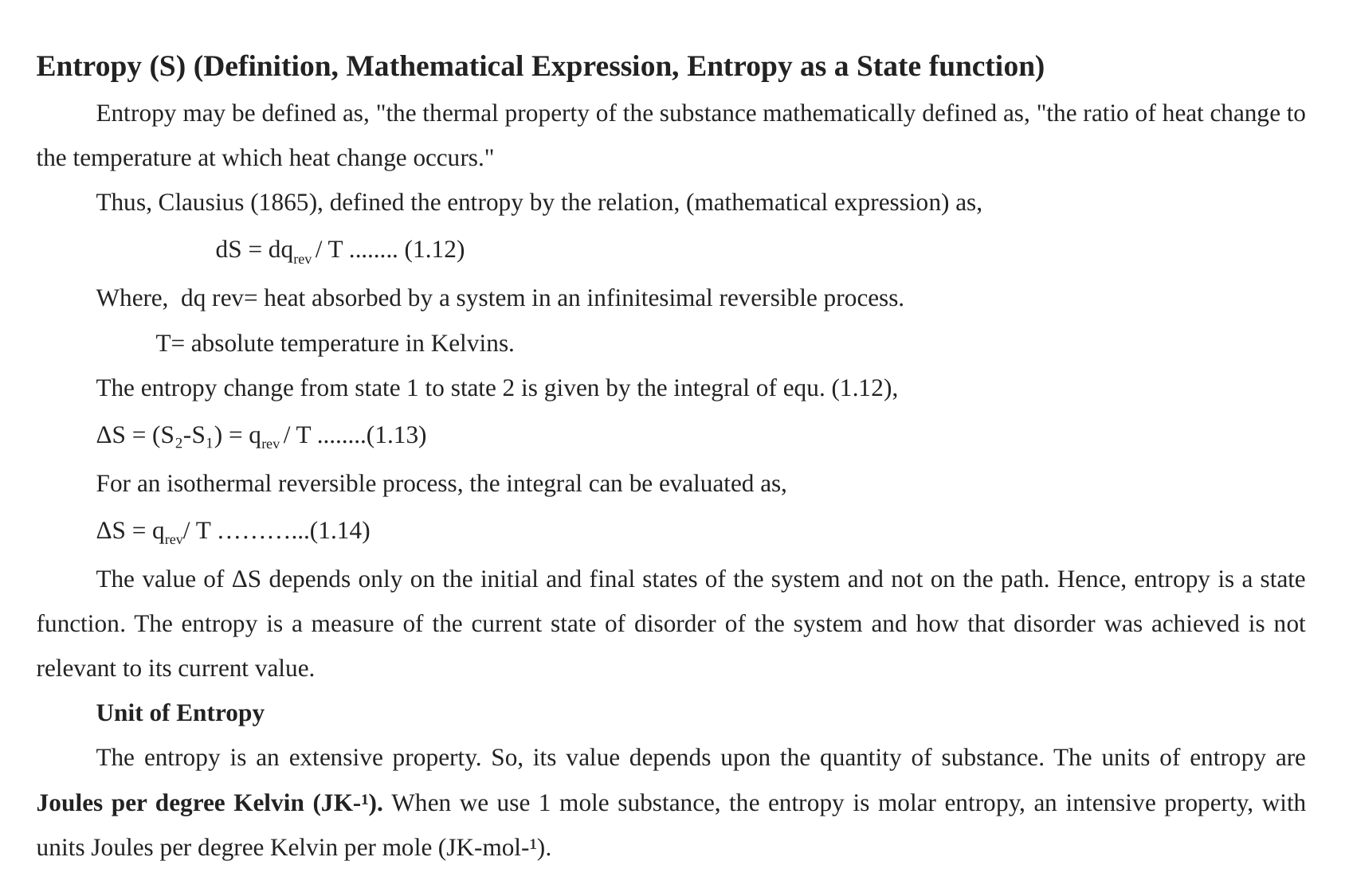

Entropy (S) (Definition, Mathematical Expression, Entropy as a State function)
Entropy may be defined as, "the thermal property of the substance mathematically defined as, "the ratio of heat change to the temperature at which heat change occurs."
Thus, Clausius (1865), defined the entropy by the relation, (mathematical expression) as,
dS = dqrev / T ........ (1.12)
Where,  dq rev= heat absorbed by a system in an infinitesimal reversible process.
T= absolute temperature in Kelvins.
The entropy change from state 1 to state 2 is given by the integral of equ. (1.12),
ΔS = (S₂-S₁) = qrev / T ........(1.13)
For an isothermal reversible process, the integral can be evaluated as,
ΔS = qrev/ T ………...(1.14)
The value of ΔS depends only on the initial and final states of the system and not on the path. Hence, entropy is a state function. The entropy is a measure of the current state of disorder of the system and how that disorder was achieved is not relevant to its current value.
Unit of Entropy
The entropy is an extensive property. So, its value depends upon the quantity of substance. The units of entropy are Joules per degree Kelvin (JK-¹). When we use 1 mole substance, the entropy is molar entropy, an intensive property, with units Joules per degree Kelvin per mole (JK-mol-¹).